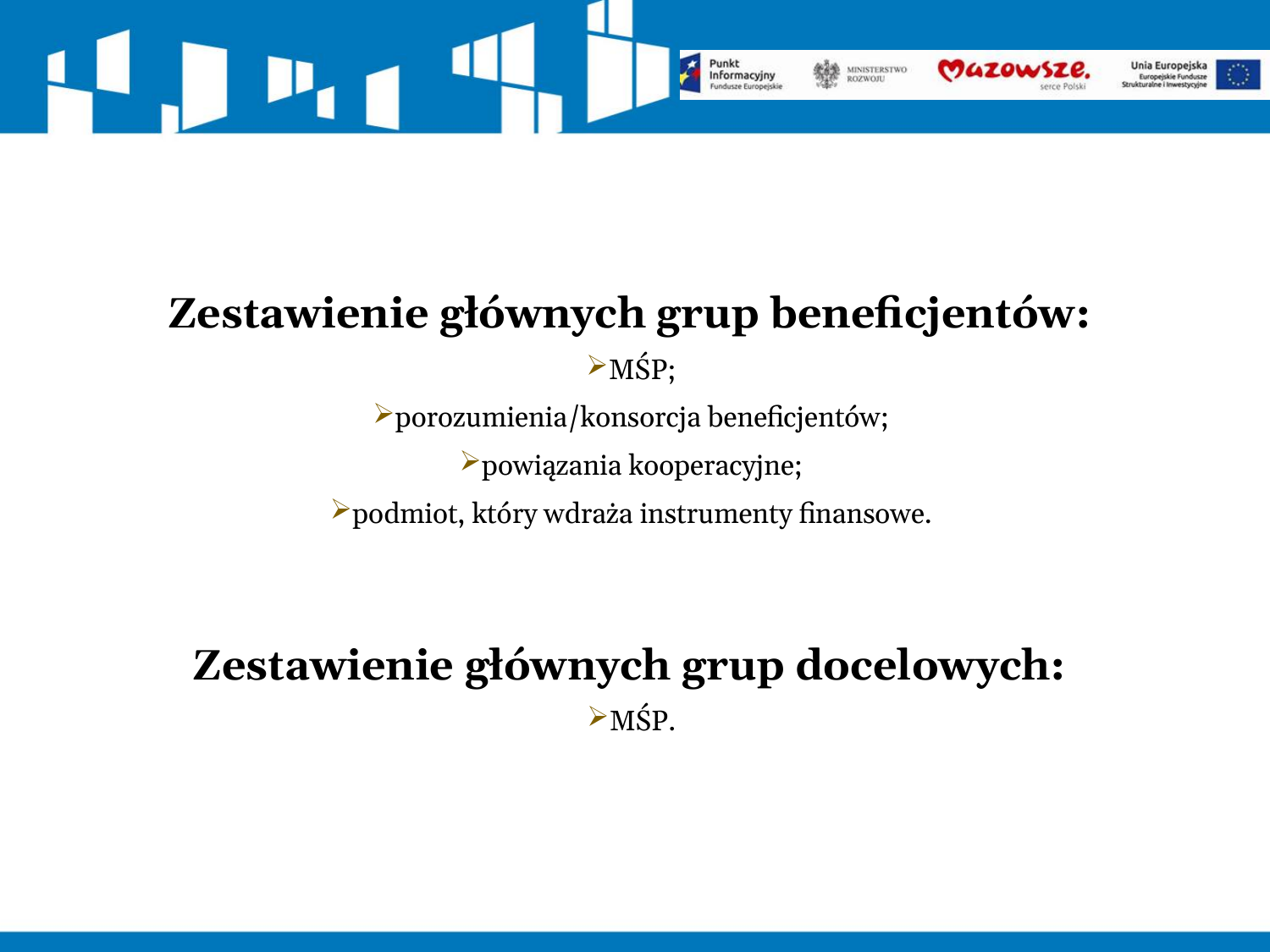

Zestawienie głównych grup beneficjentów:
MŚP;
porozumienia/konsorcja beneficjentów;
powiązania kooperacyjne;
podmiot, który wdraża instrumenty finansowe.

Zestawienie głównych grup docelowych:
MŚP.